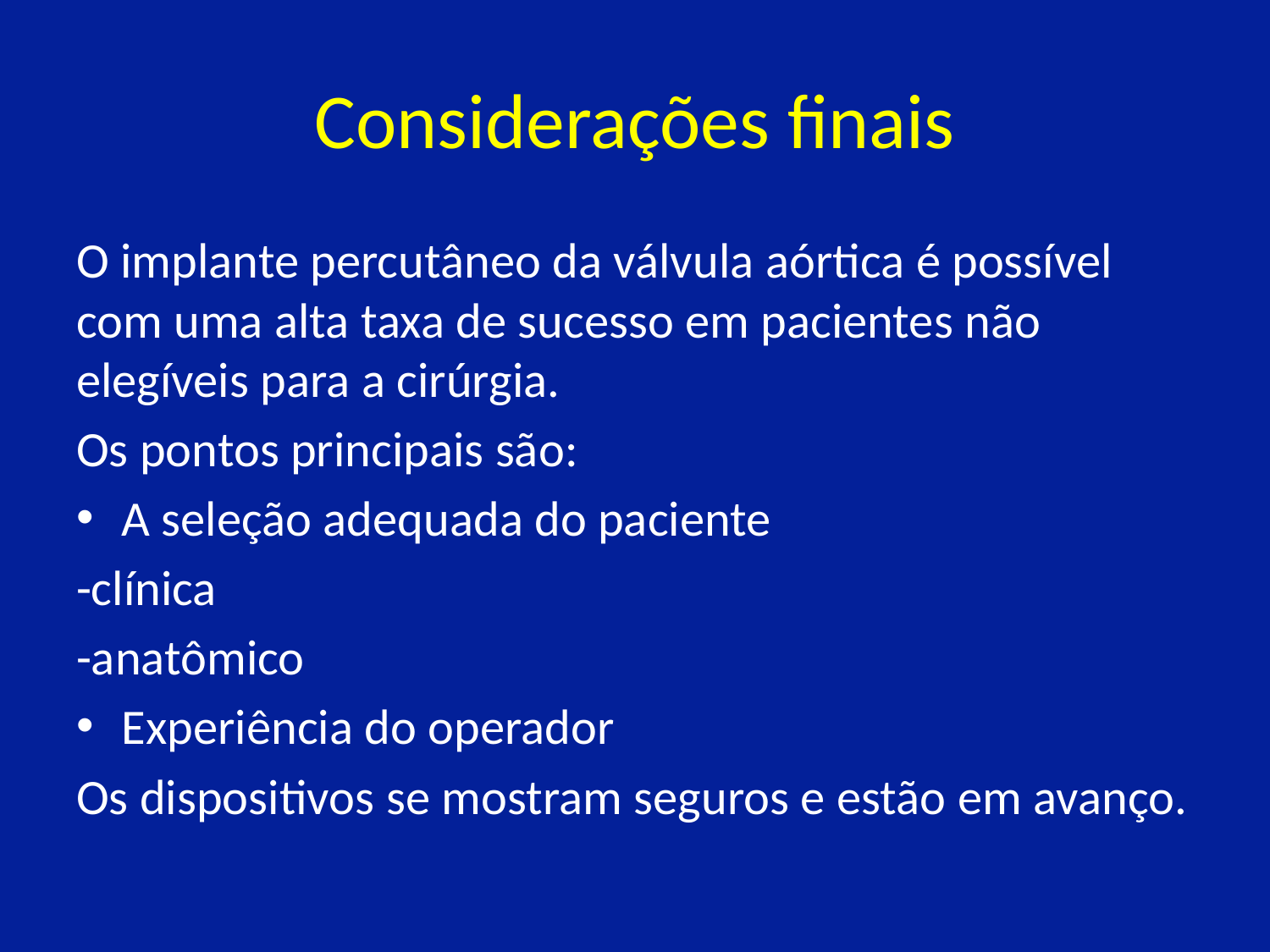

# Considerações finais
O implante percutâneo da válvula aórtica é possível com uma alta taxa de sucesso em pacientes não elegíveis para a cirúrgia.
Os pontos principais são:
A seleção adequada do paciente
-clínica
-anatômico
Experiência do operador
Os dispositivos se mostram seguros e estão em avanço.